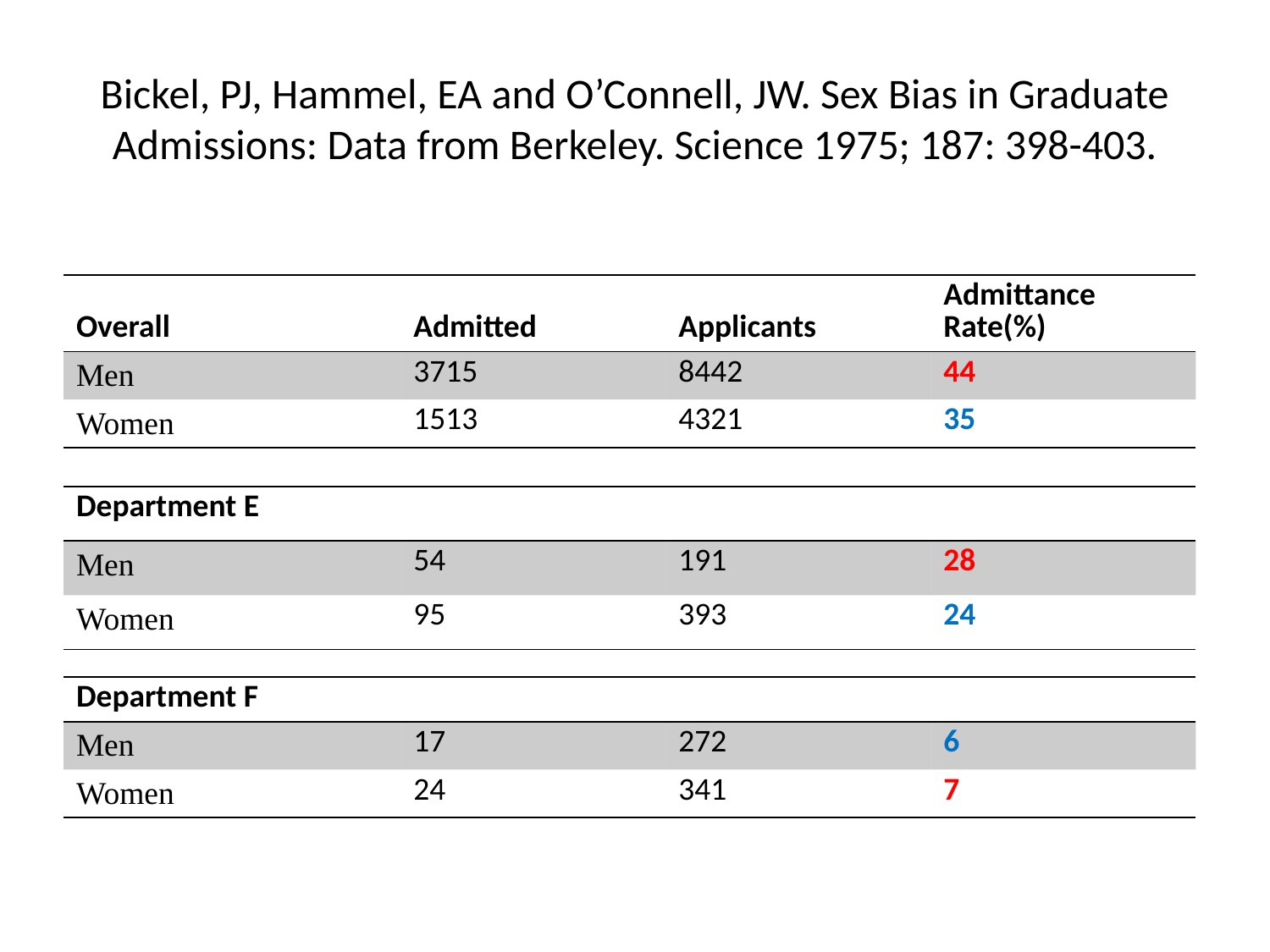

# Bickel, PJ, Hammel, EA and O’Connell, JW. Sex Bias in Graduate Admissions: Data from Berkeley. Science 1975; 187: 398-403.
| Overall | Admitted | Applicants | Admittance Rate(%) |
| --- | --- | --- | --- |
| Men | 3715 | 8442 | 44 |
| Women | 1513 | 4321 | 35 |
| Department E |  |  |  |
| --- | --- | --- | --- |
| Men | 54 | 191 | 28 |
| Women | 95 | 393 | 24 |
| Department F |  |  |  |
| --- | --- | --- | --- |
| Men | 17 | 272 | 6 |
| Women | 24 | 341 | 7 |